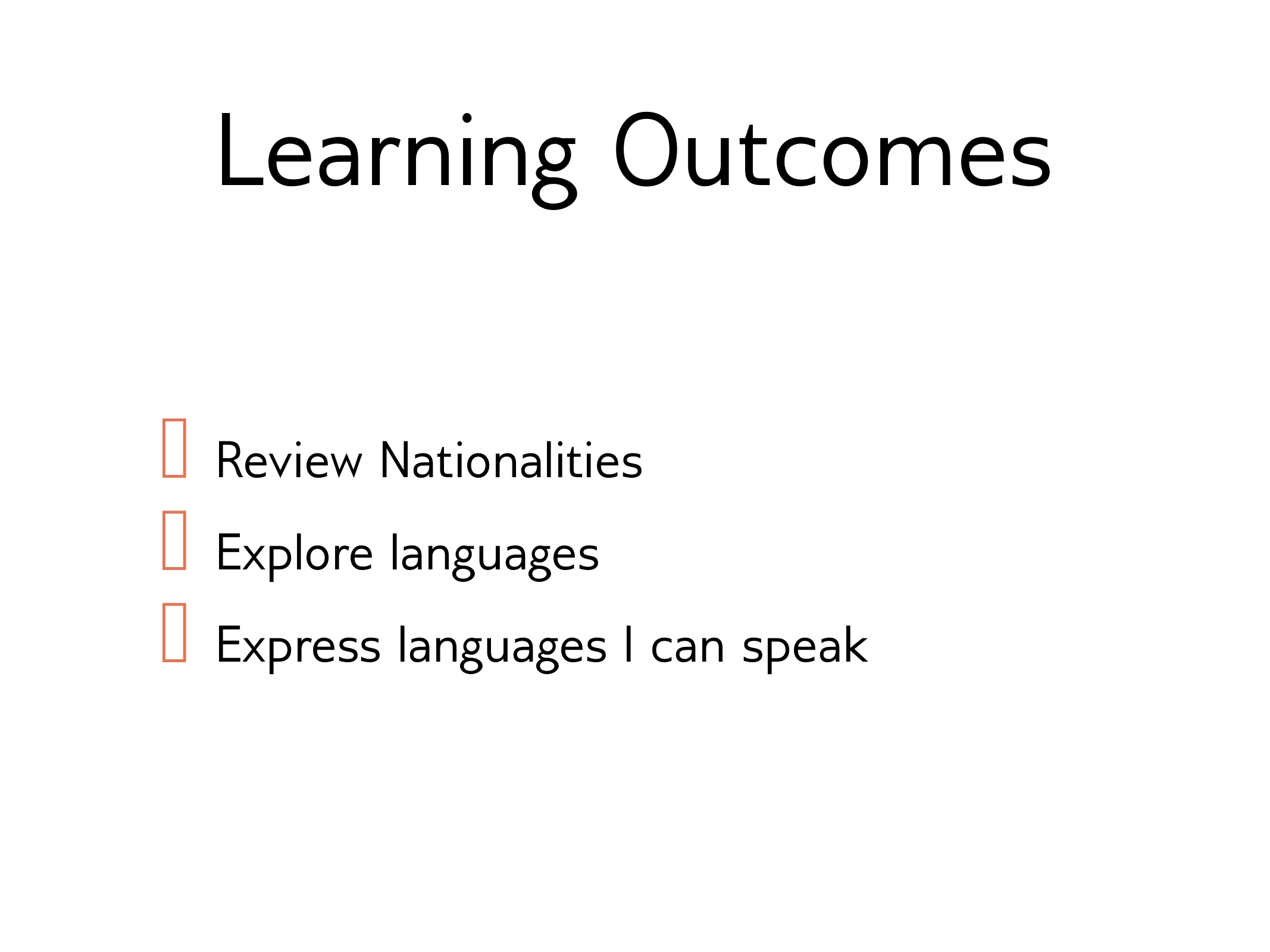

# Learning Outcomes
Review Nationalities
Explore languages
Express languages I can speak